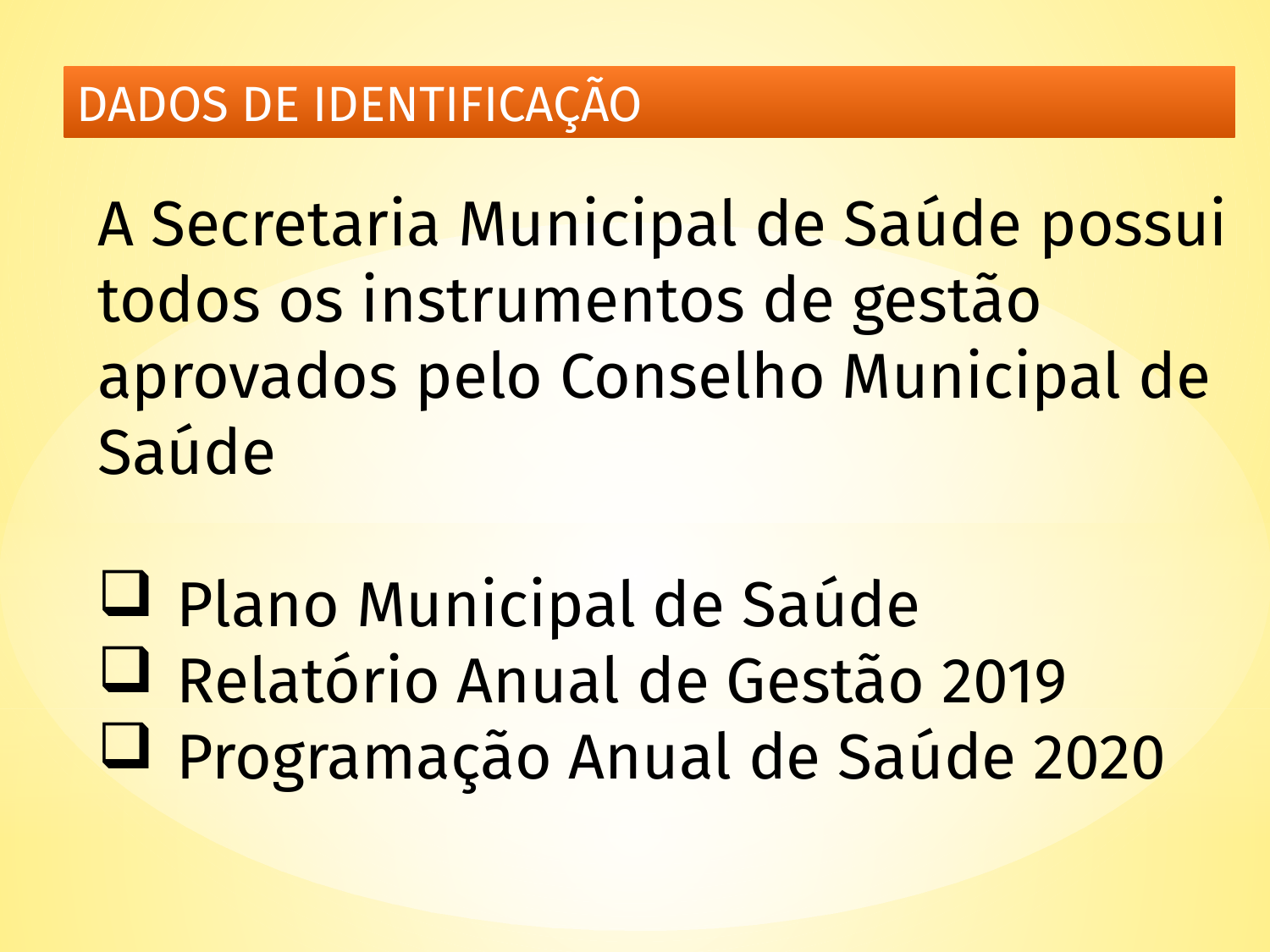

DADOS DE IDENTIFICAÇÃO
A Secretaria Municipal de Saúde possui todos os instrumentos de gestão aprovados pelo Conselho Municipal de Saúde

Plano Municipal de Saúde
Relatório Anual de Gestão 2019
Programação Anual de Saúde 2020